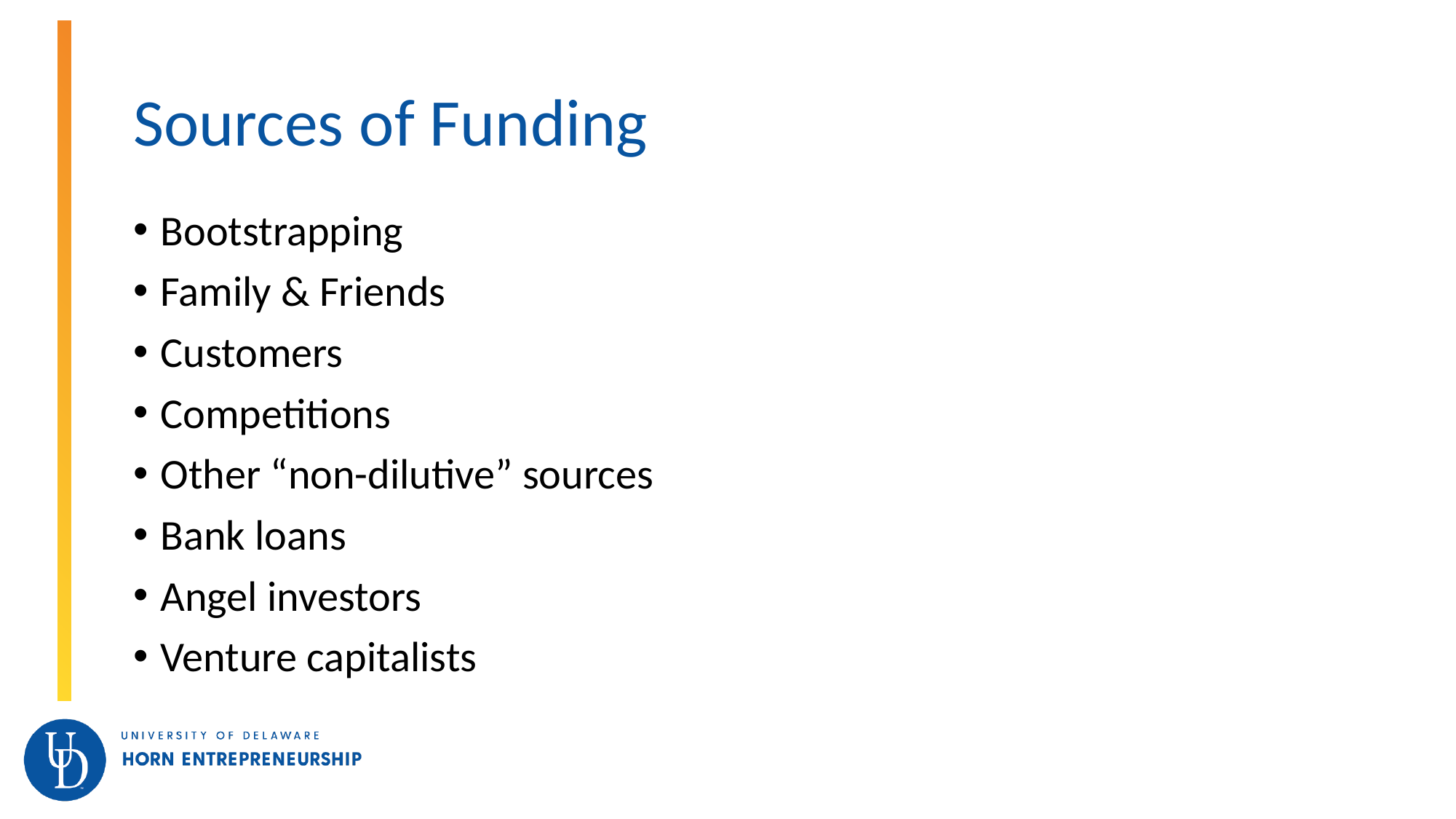

# Sources of Funding
Bootstrapping
Family & Friends
Customers
Competitions
Other “non-dilutive” sources
Bank loans
Angel investors
Venture capitalists